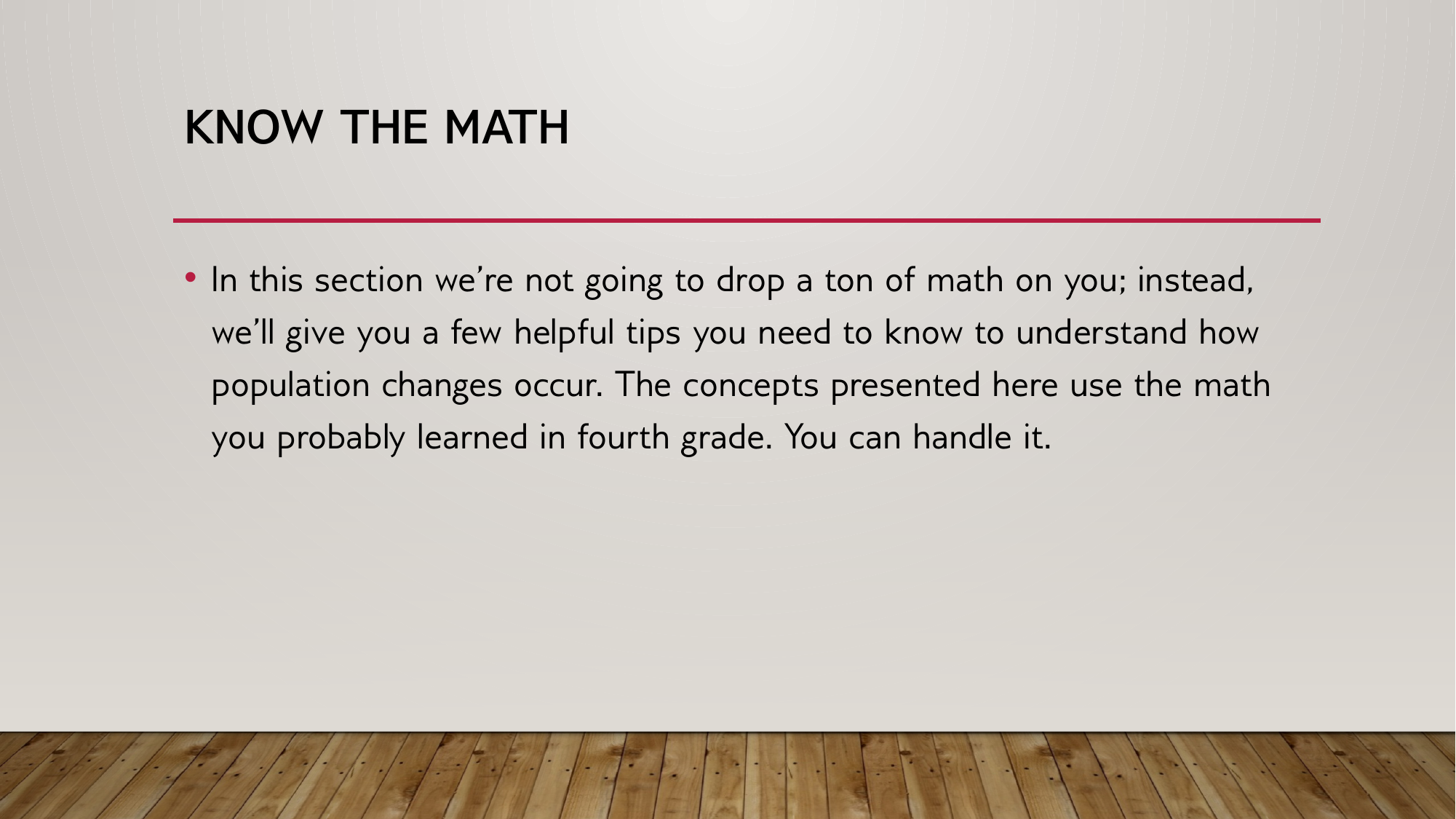

# KNOW THE MATH
In this section we’re not going to drop a ton of math on you; instead, we’ll give you a few helpful tips you need to know to understand how population changes occur. The concepts presented here use the math you probably learned in fourth grade. You can handle it.